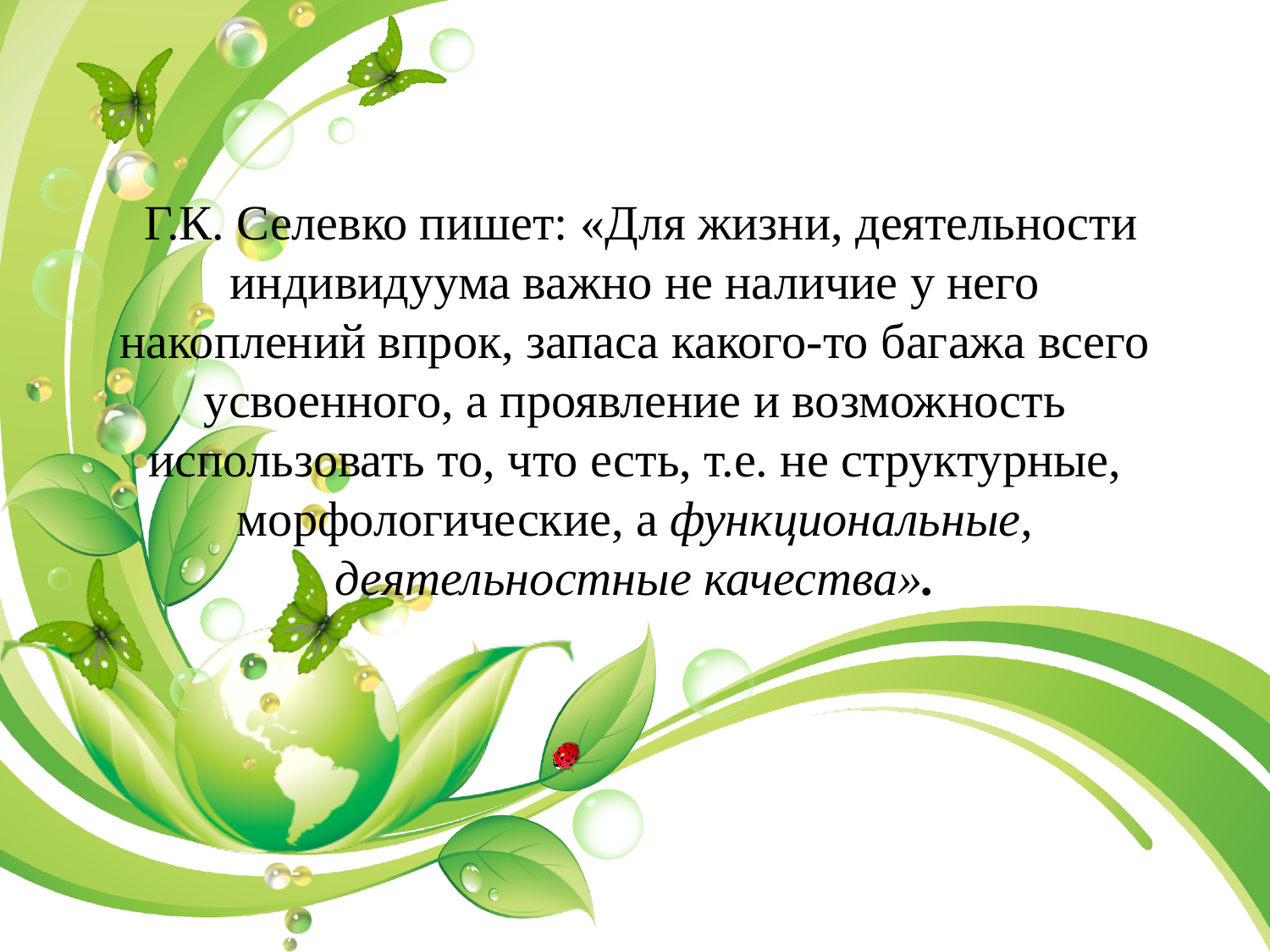

# Г.К. Селевко пишет: «Для жизни, деятельности индивидуума важно не наличие у него накоплений впрок, запаса какого-то багажа всего усвоенного, а проявление и возможность использовать то, что есть, т.е. не структурные, морфологические, а функциональные, деятельностные качества».